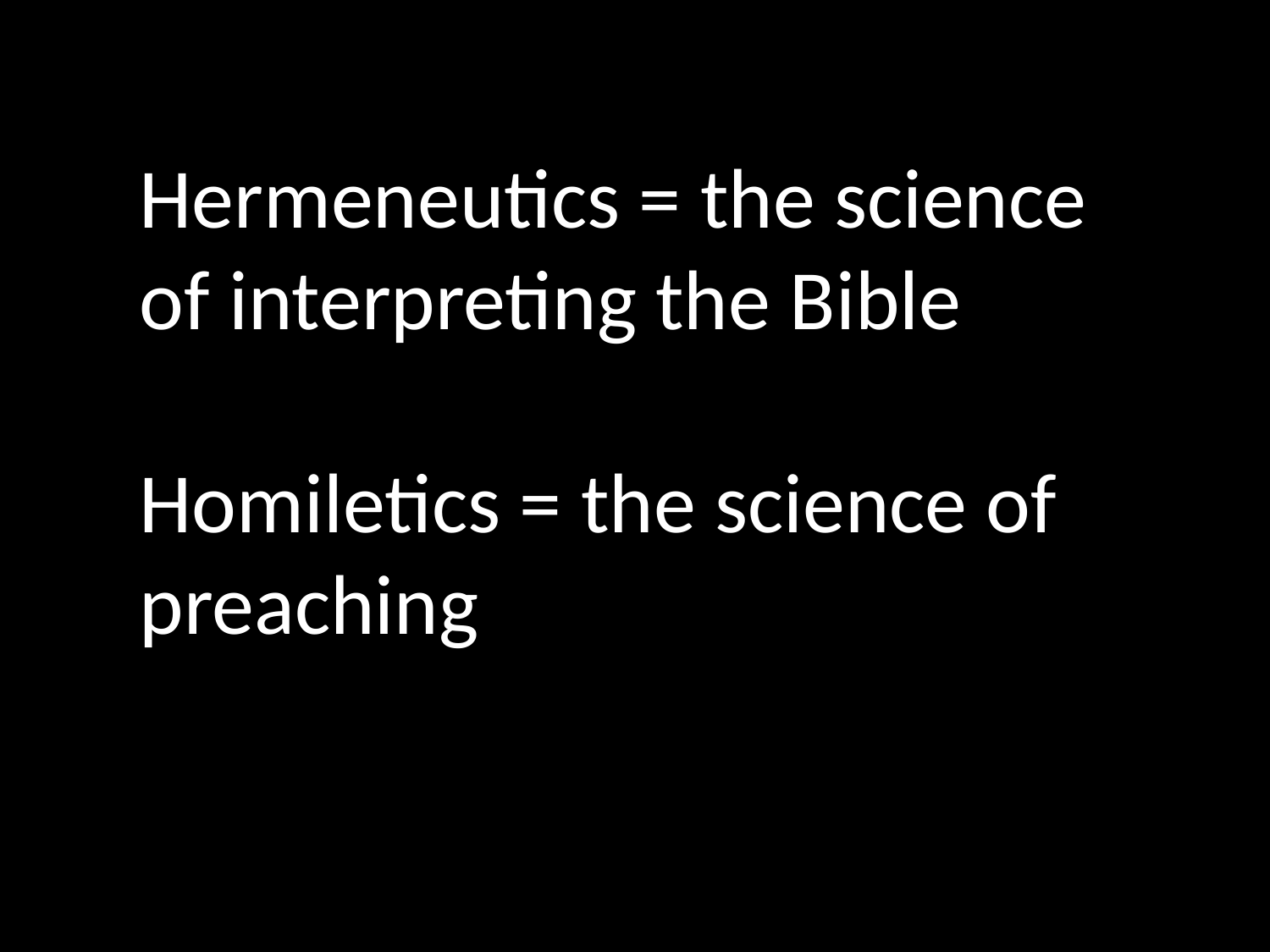

Hermeneutics = the science of interpreting the Bible

Homiletics = the science of preaching